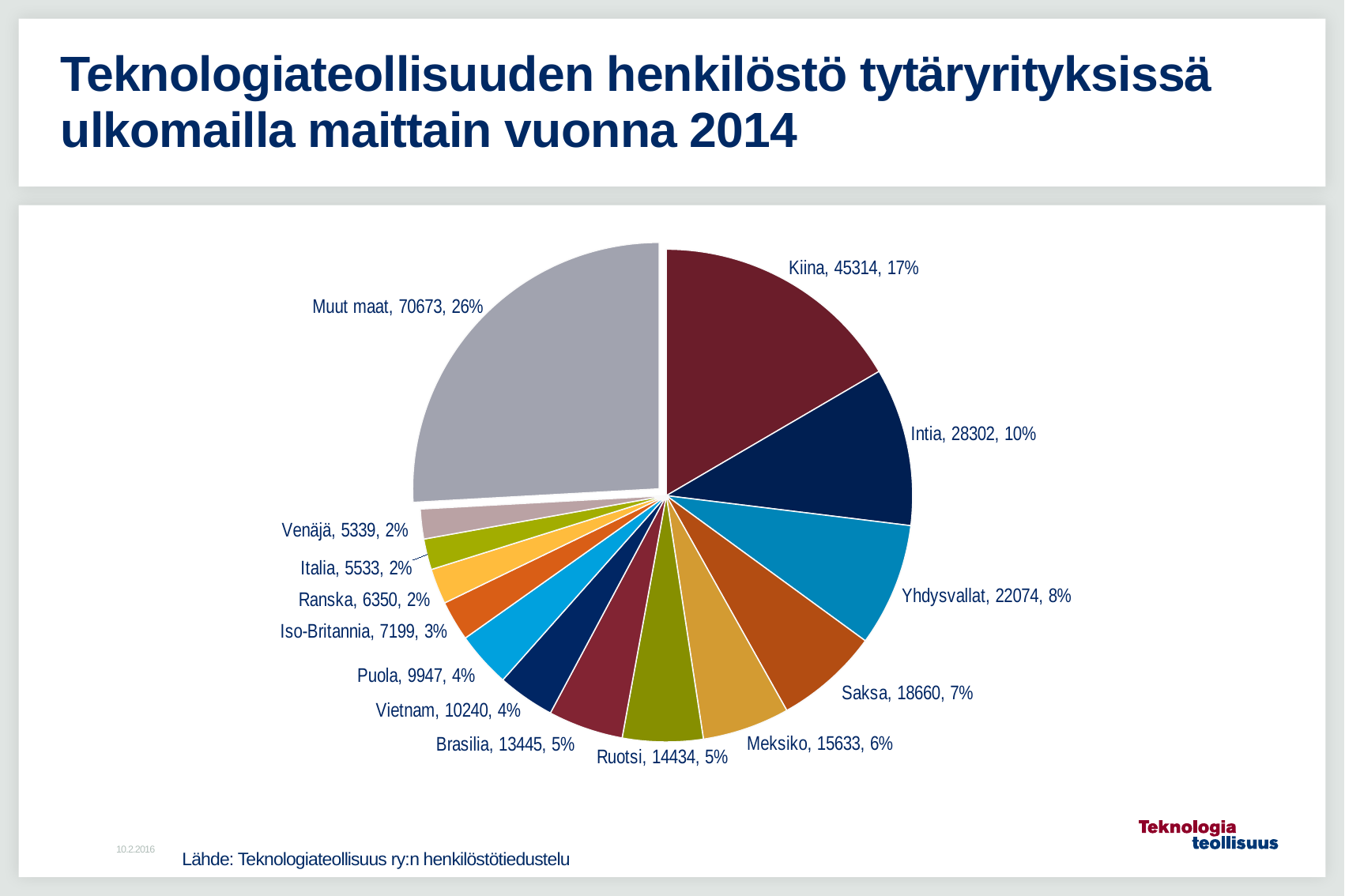

# Teknologiateollisuuden henkilöstö tytäryrityksissä ulkomailla maittain vuonna 2014

### Chart

| Category | 2014 |
|---|---|
| Kiina | 45314.0 |
| Intia | 28302.0 |
| Yhdysvallat | 22074.0 |
| Saksa | 18660.0 |
| Meksiko | 15633.0 |
| Ruotsi | 14434.0 |
| Brasilia | 13445.0 |
| Vietnam | 10240.0 |
| Puola | 9947.0 |
| Iso-Britannia | 7199.0 |
| Ranska | 6350.0 |
| Italia | 5533.0 |
| Venäjä | 5339.0 |
| Muut maat | 70673.0 |
10.2.2016
Lähde: Teknologiateollisuus ry:n henkilöstötiedustelu